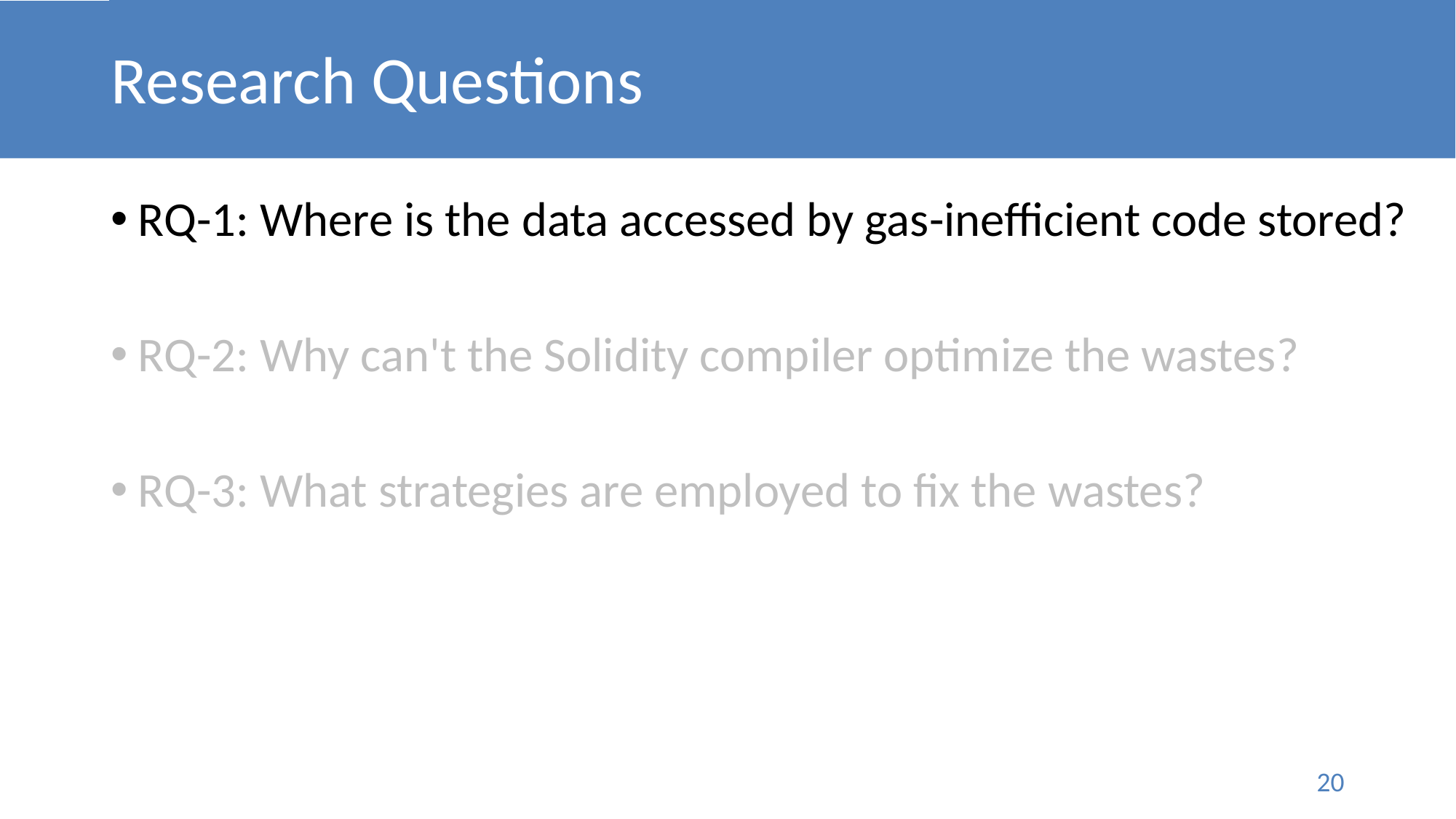

# Research Questions
RQ-1: Where is the data accessed by gas-inefficient code stored?

RQ-2: Why can't the Solidity compiler optimize the wastes?

RQ-3: What strategies are employed to fix the wastes?
20